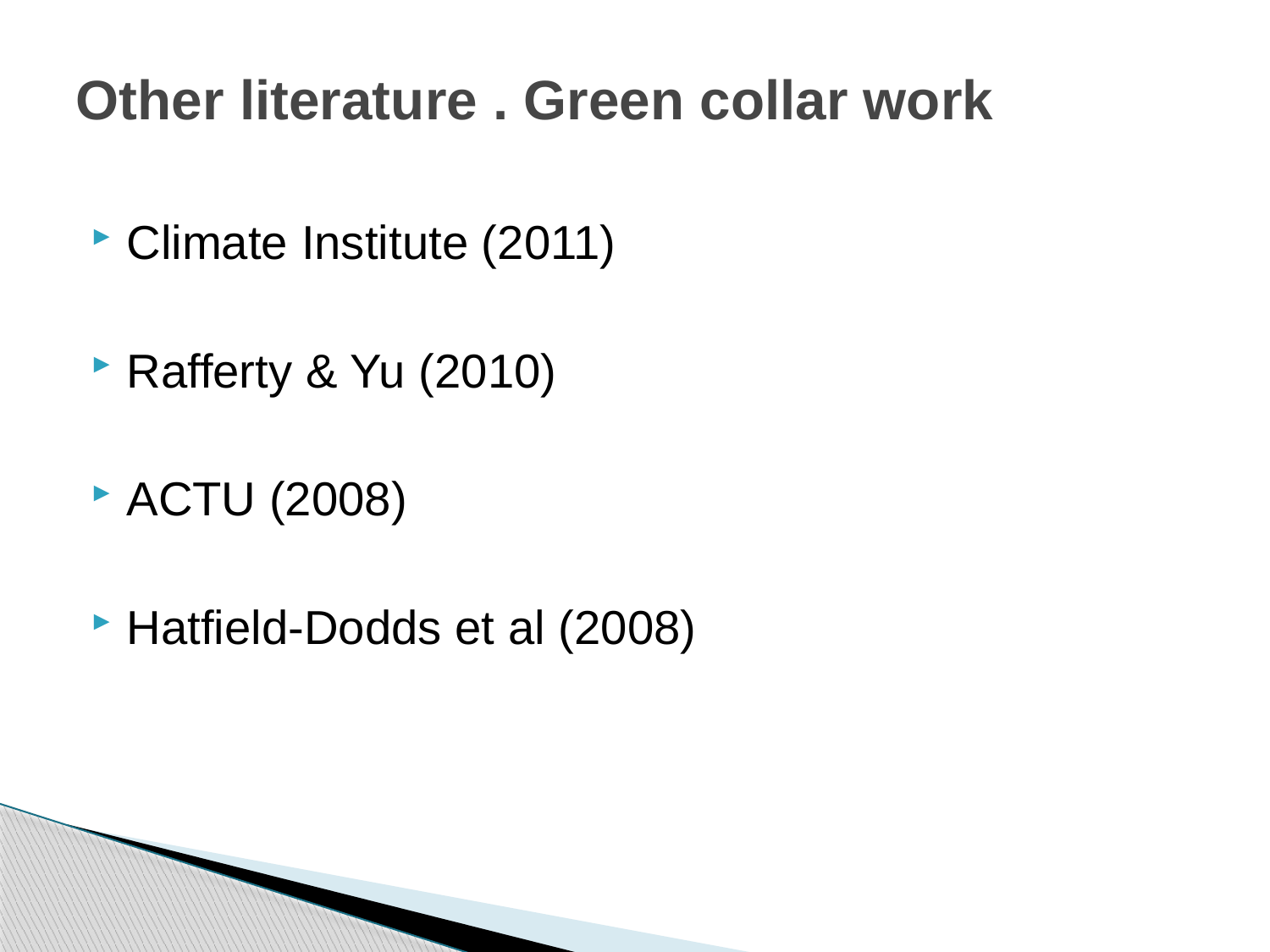

# Other literature . Green collar work
Climate Institute (2011)

Rafferty & Yu (2010)

ACTU (2008)

Hatfield-Dodds et al (2008)